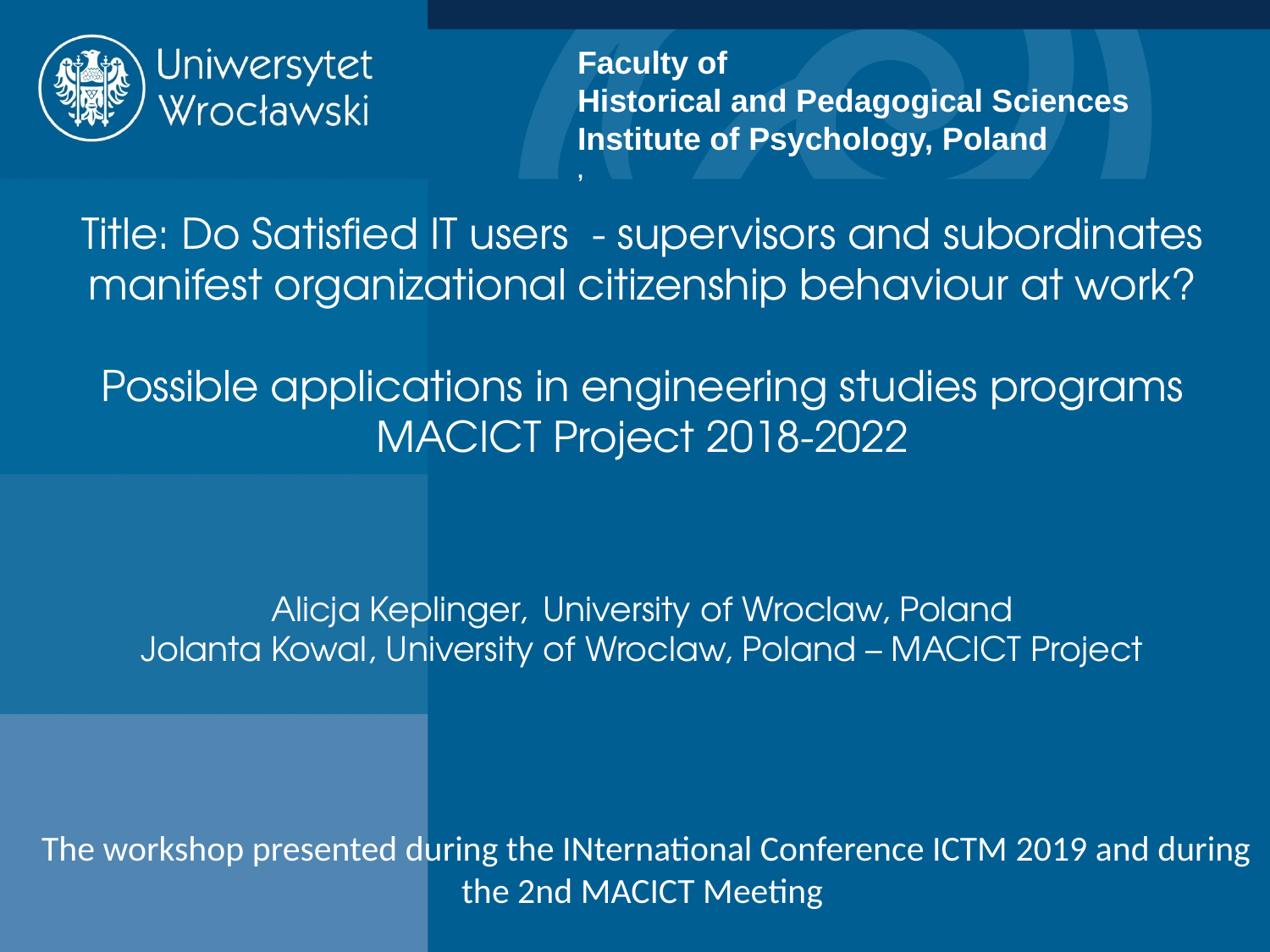

Faculty of
Historical and Pedagogical Sciences Institute of Psychology, Poland
,
# Title: Do Satisfied IT users  - supervisors and subordinates manifest organizational citizenship behaviour at work? Possible applications in engineering studies programs MACICT Project 2018-2022 Alicja Keplinger,  University of Wroclaw, Poland Jolanta Kowal, University of Wroclaw, Poland – MACICT Project
 The workshop presented during the INternational Conference ICTM 2019 and during the 2nd MACICT Meeting

Wrocław, 23-25 October 2019
7th International Conference on ICT Management for Global Competitiveness and Economic Growth in Emerging Economies ICTM 2019
Wroclaw, Poland, October 21-23, 2019